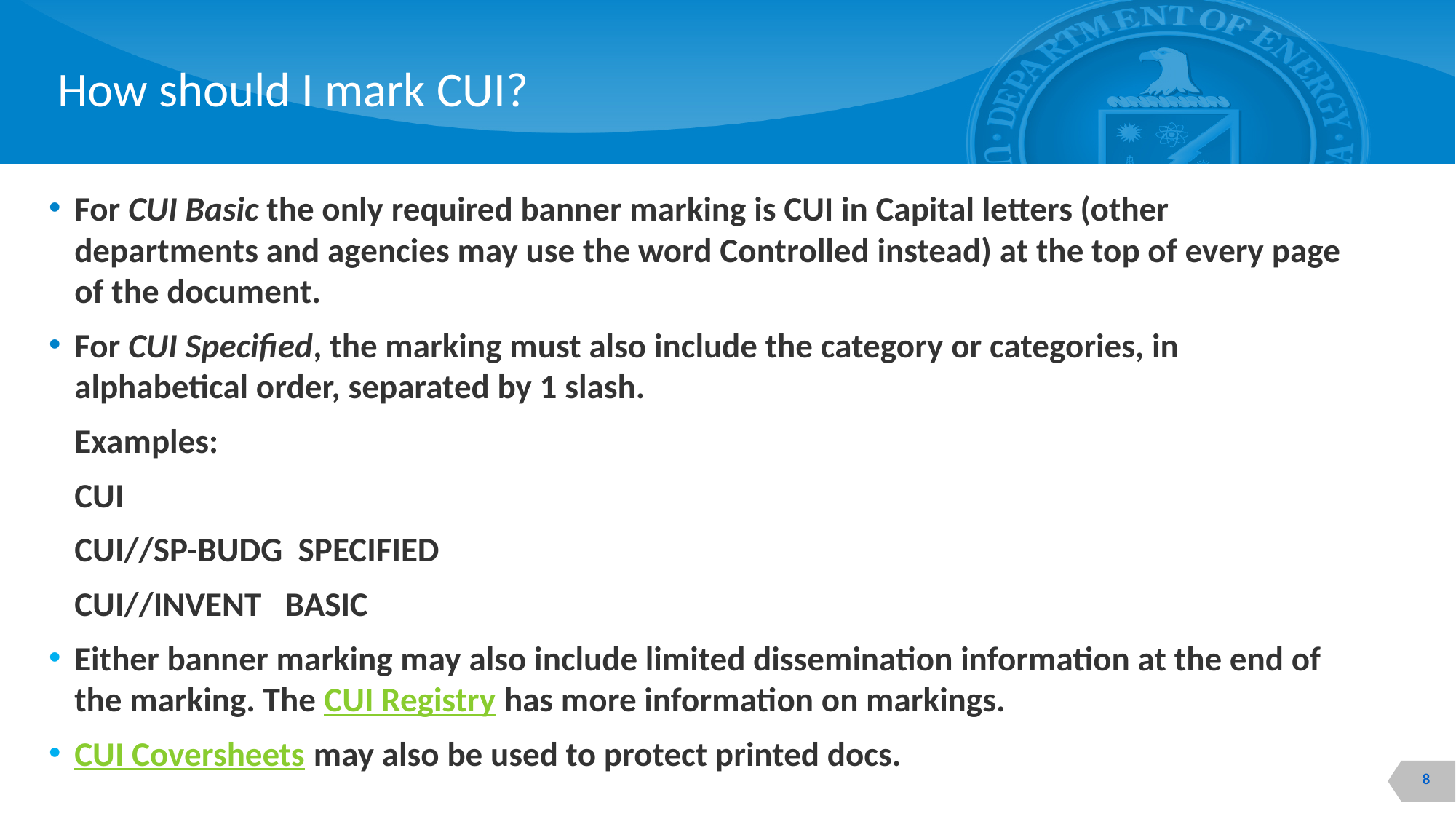

How should I mark CUI?
For CUI Basic the only required banner marking is CUI in Capital letters (other departments and agencies may use the word Controlled instead) at the top of every page of the document.
For CUI Specified, the marking must also include the category or categories, in alphabetical order, separated by 1 slash.
Examples:
CUI
CUI//SP-BUDG  SPECIFIED
CUI//INVENT   BASIC
Either banner marking may also include limited dissemination information at the end of the marking. The CUI Registry has more information on markings.
CUI Coversheets may also be used to protect printed docs.